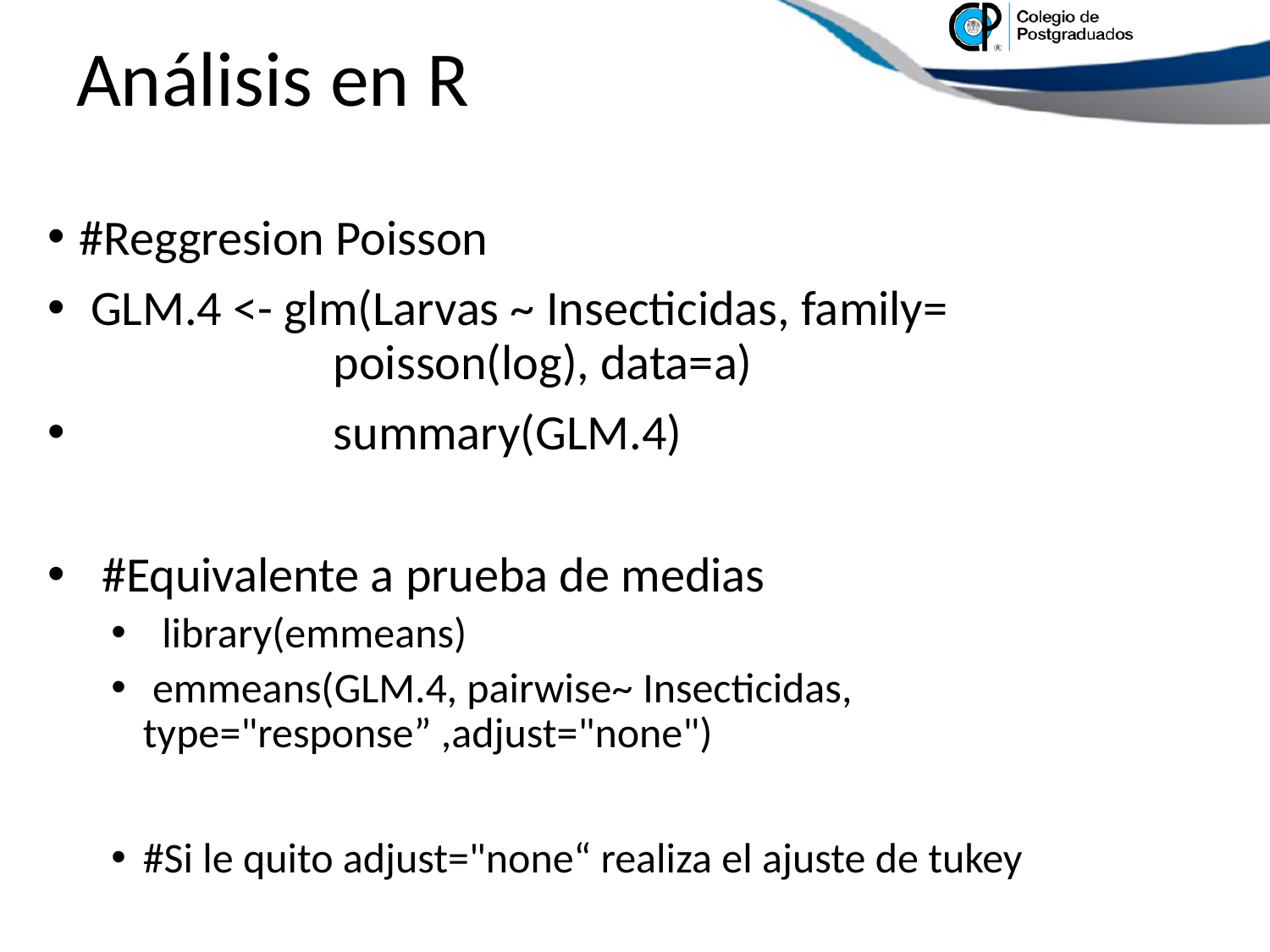

# Análisis en R
#Reggresion Poisson
 GLM.4 <- glm(Larvas ~ Insecticidas, family= 				poisson(log), data=a)
 		summary(GLM.4)

  #Equivalente a prueba de medias
  library(emmeans)
 emmeans(GLM.4, pairwise~ Insecticidas, type="response” ,adjust="none")

#Si le quito adjust="none“ realiza el ajuste de tukey